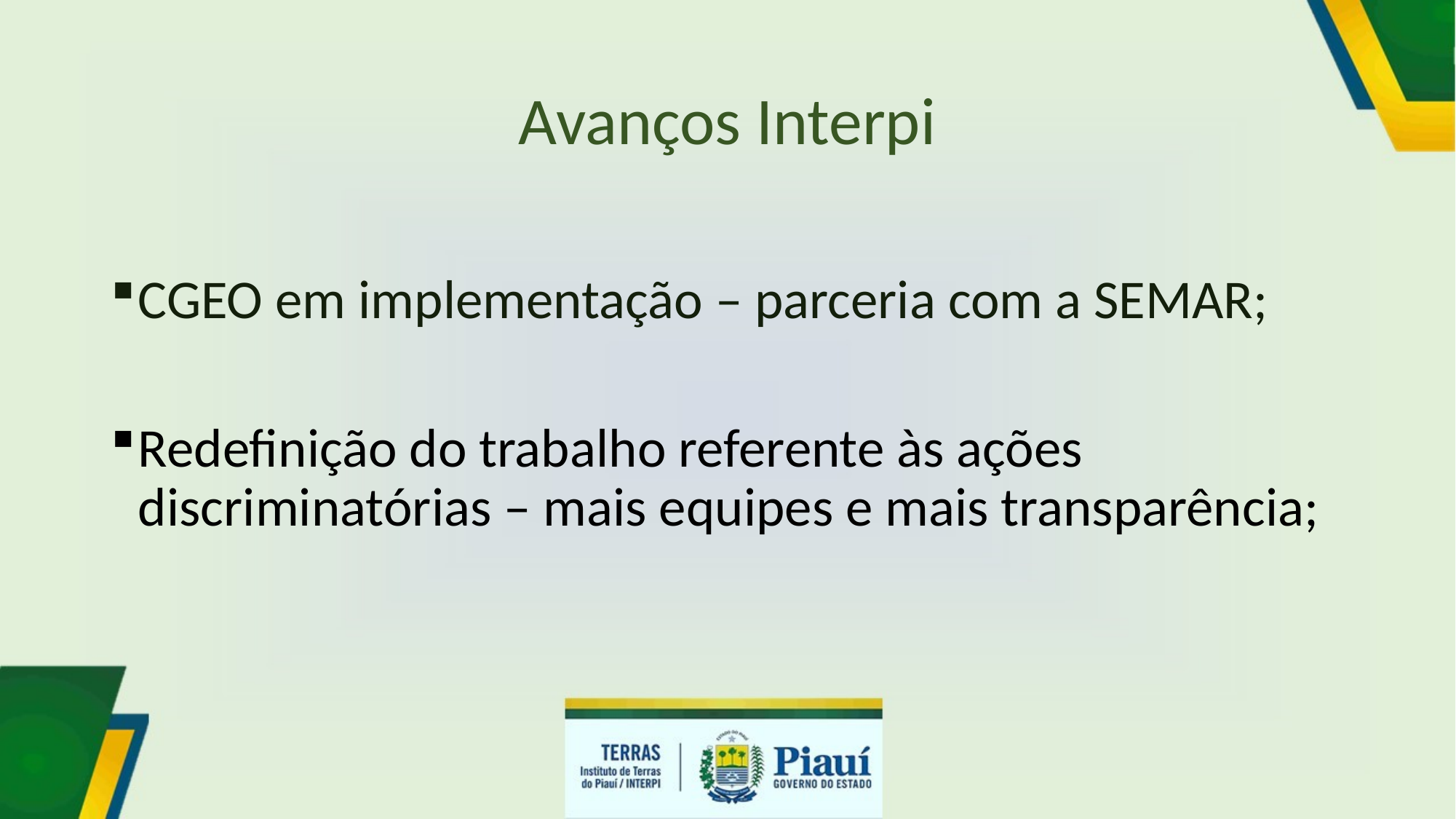

# Avanços Interpi
CGEO em implementação – parceria com a SEMAR;

Redefinição do trabalho referente às ações discriminatórias – mais equipes e mais transparência;